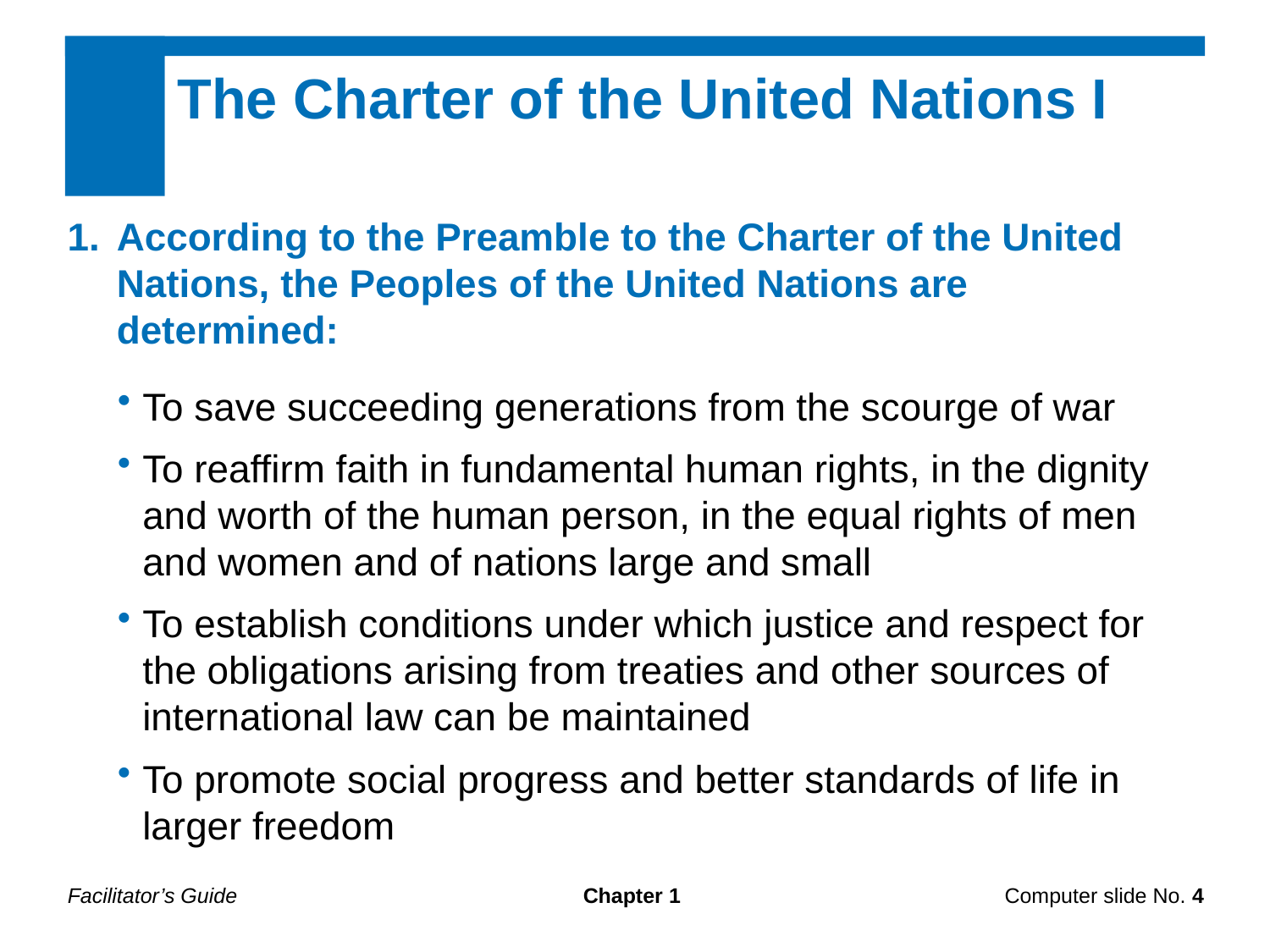

The Charter of the United Nations I
1.	According to the Preamble to the Charter of the United Nations, the Peoples of the United Nations are determined:
To save succeeding generations from the scourge of war
To reaffirm faith in fundamental human rights, in the dignity and worth of the human person, in the equal rights of men and women and of nations large and small
To establish conditions under which justice and respect for the obligations arising from treaties and other sources of international law can be maintained
To promote social progress and better standards of life in larger freedom
Facilitator’s Guide
Chapter 1
Computer slide No. 4